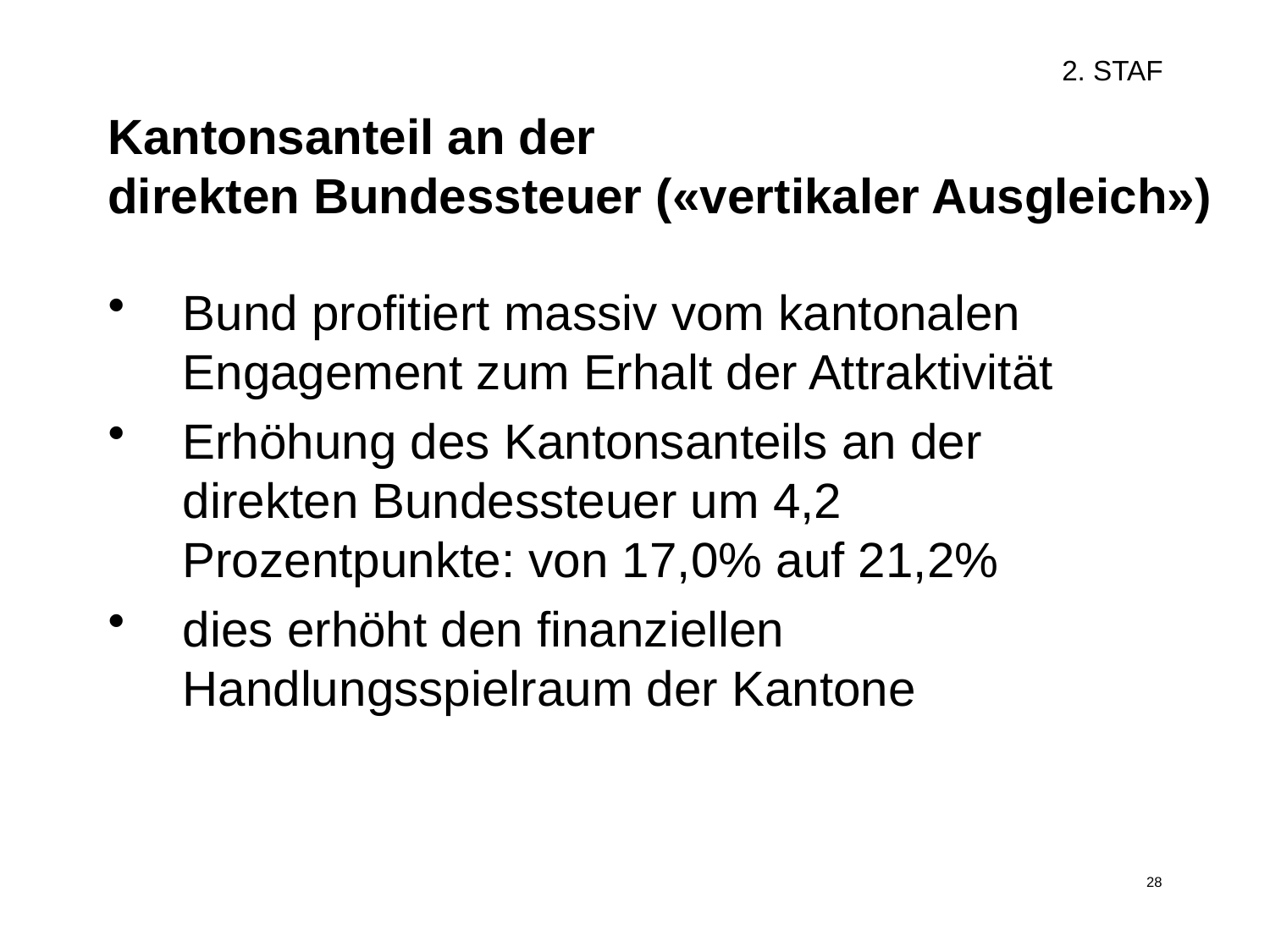

2. STAF

# Kantonsanteil an der direkten Bundessteuer («vertikaler Ausgleich»)
Bund profitiert massiv vom kantonalen Engagement zum Erhalt der Attraktivität
Erhöhung des Kantonsanteils an der direkten Bundessteuer um 4,2 Prozentpunkte: von 17,0% auf 21,2%
dies erhöht den finanziellen Handlungsspielraum der Kantone

28